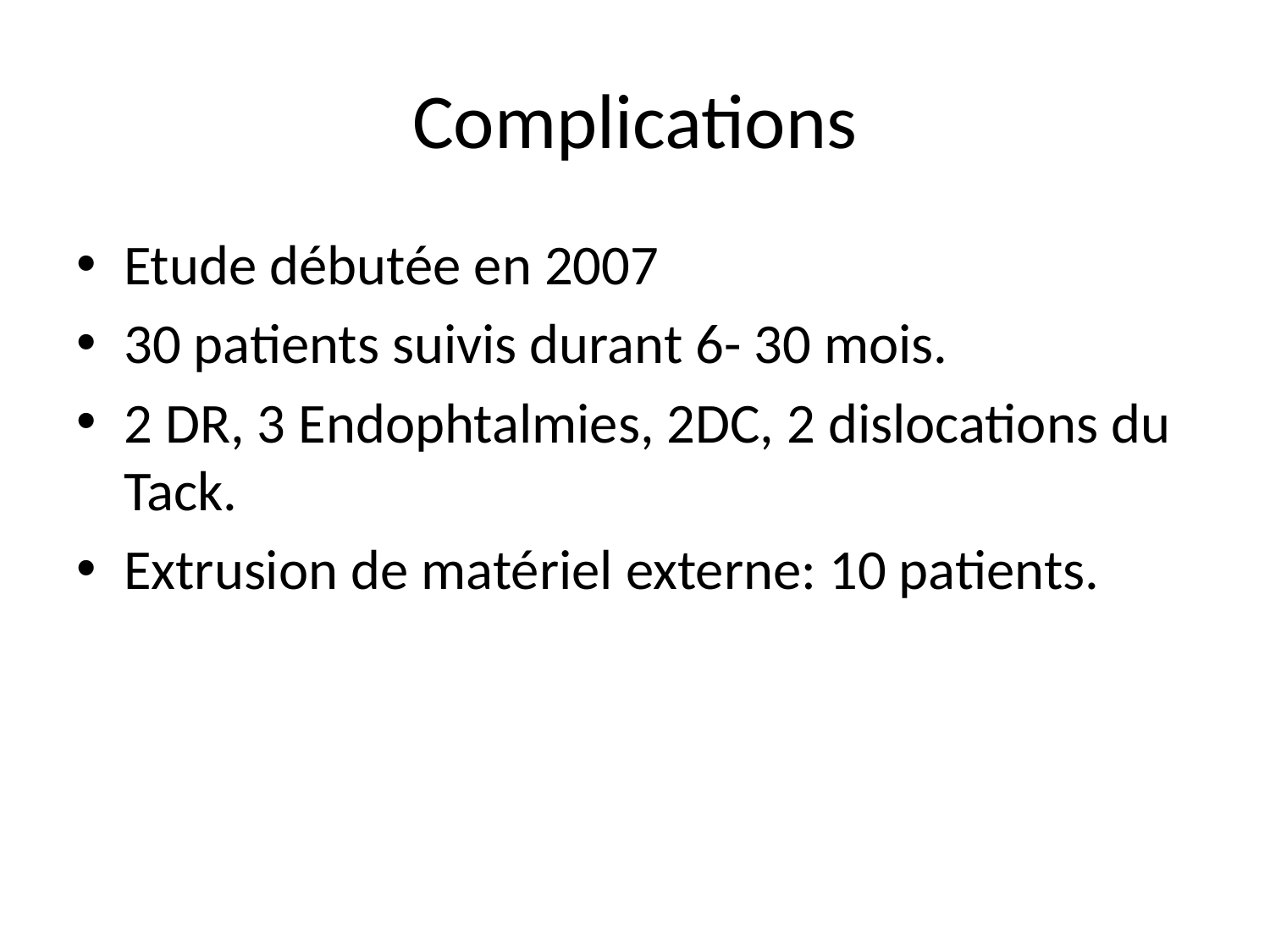

# Complications
Etude débutée en 2007
30 patients suivis durant 6- 30 mois.
2 DR, 3 Endophtalmies, 2DC, 2 dislocations du Tack.
Extrusion de matériel externe: 10 patients.